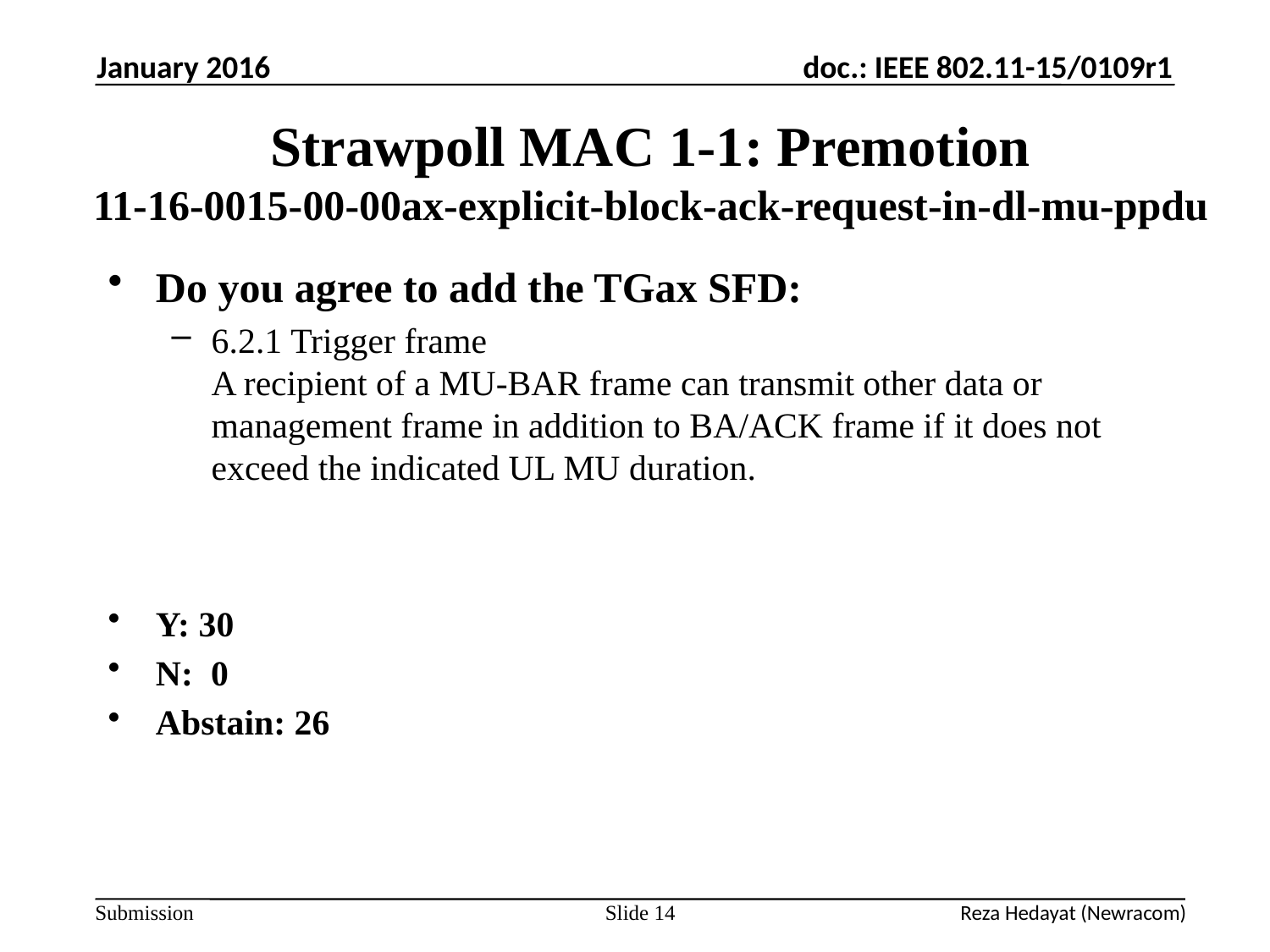

January 2016
# Strawpoll MAC 1-1: Premotion 11-16-0015-00-00ax-explicit-block-ack-request-in-dl-mu-ppdu
Do you agree to add the TGax SFD:
6.2.1 Trigger frame
A recipient of a MU-BAR frame can transmit other data or management frame in addition to BA/ACK frame if it does not exceed the indicated UL MU duration.

Y: 30
N:  0
Abstain: 26

Slide 14
Reza Hedayat (Newracom)